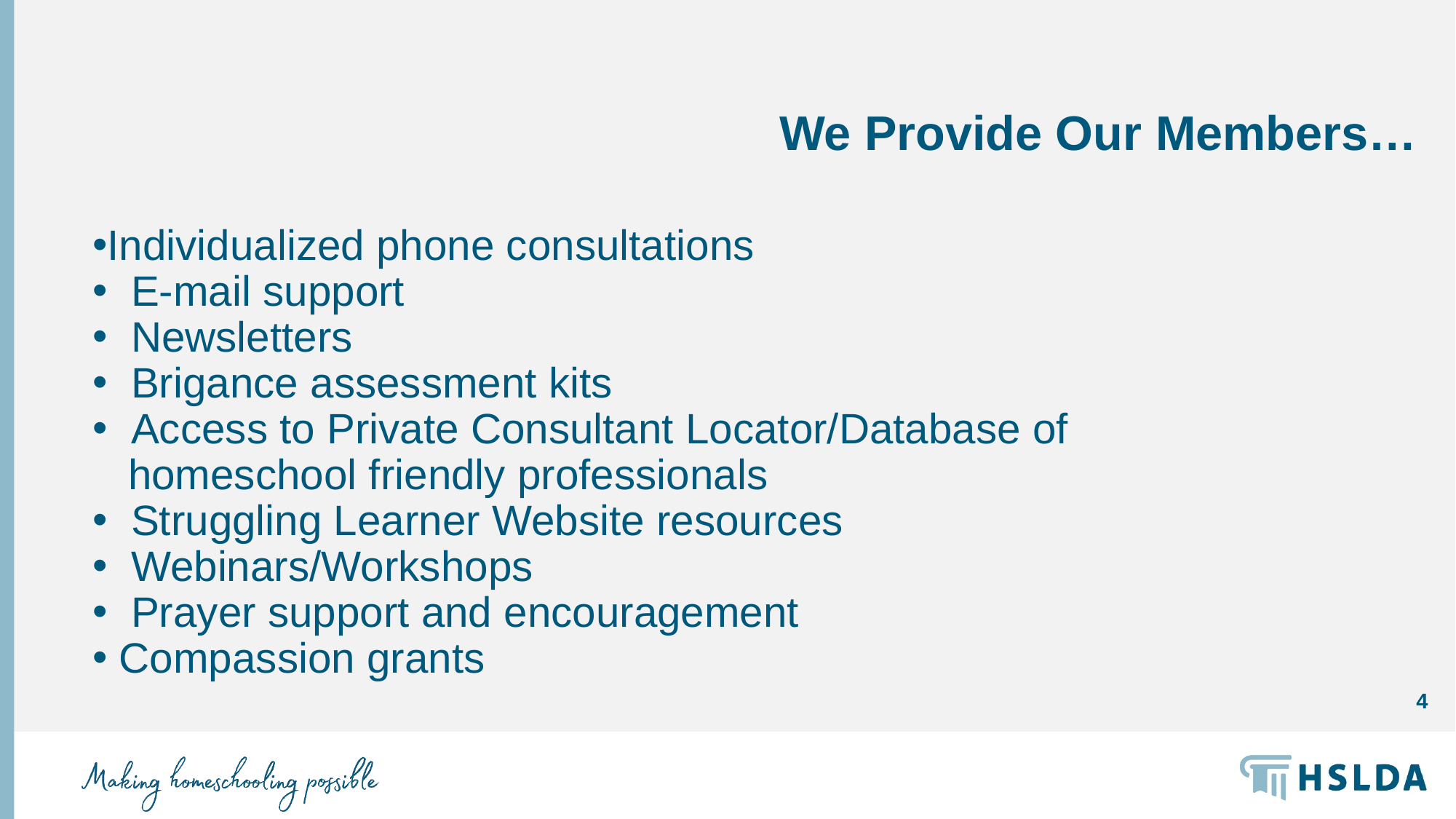

# We Provide Our Members…
Individualized phone consultations
  E-mail support
  Newsletters
  Brigance assessment kits
  Access to Private Consultant Locator/Database of
   homeschool friendly professionals
  Struggling Learner Website resources
  Webinars/Workshops
  Prayer support and encouragement
 Compassion grants

4